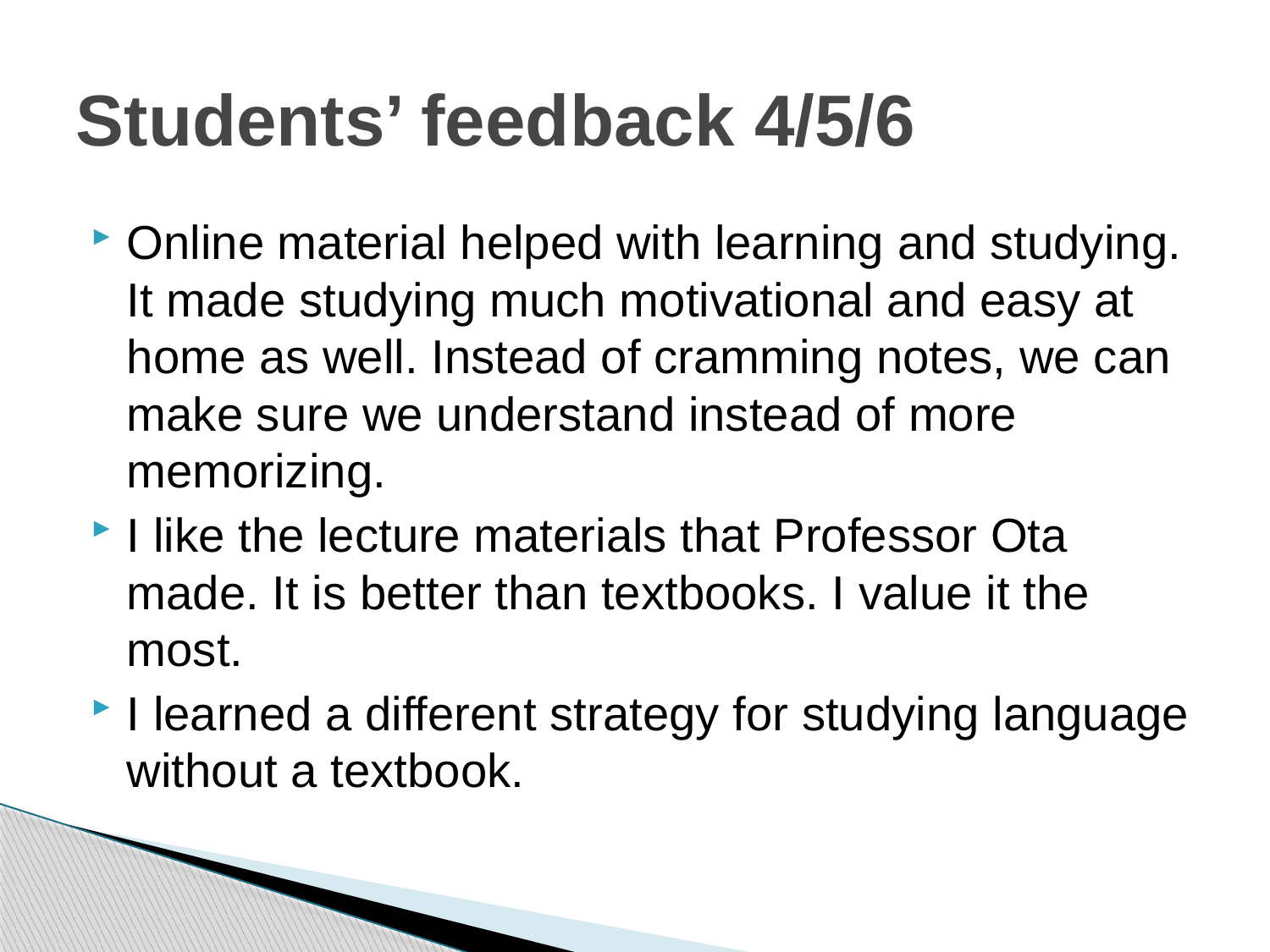

# Students’ feedback 4/5/6
Online material helped with learning and studying. It made studying much motivational and easy at home as well. Instead of cramming notes, we can make sure we understand instead of more memorizing.
I like the lecture materials that Professor Ota made. It is better than textbooks. I value it the most.
I learned a different strategy for studying language without a textbook.